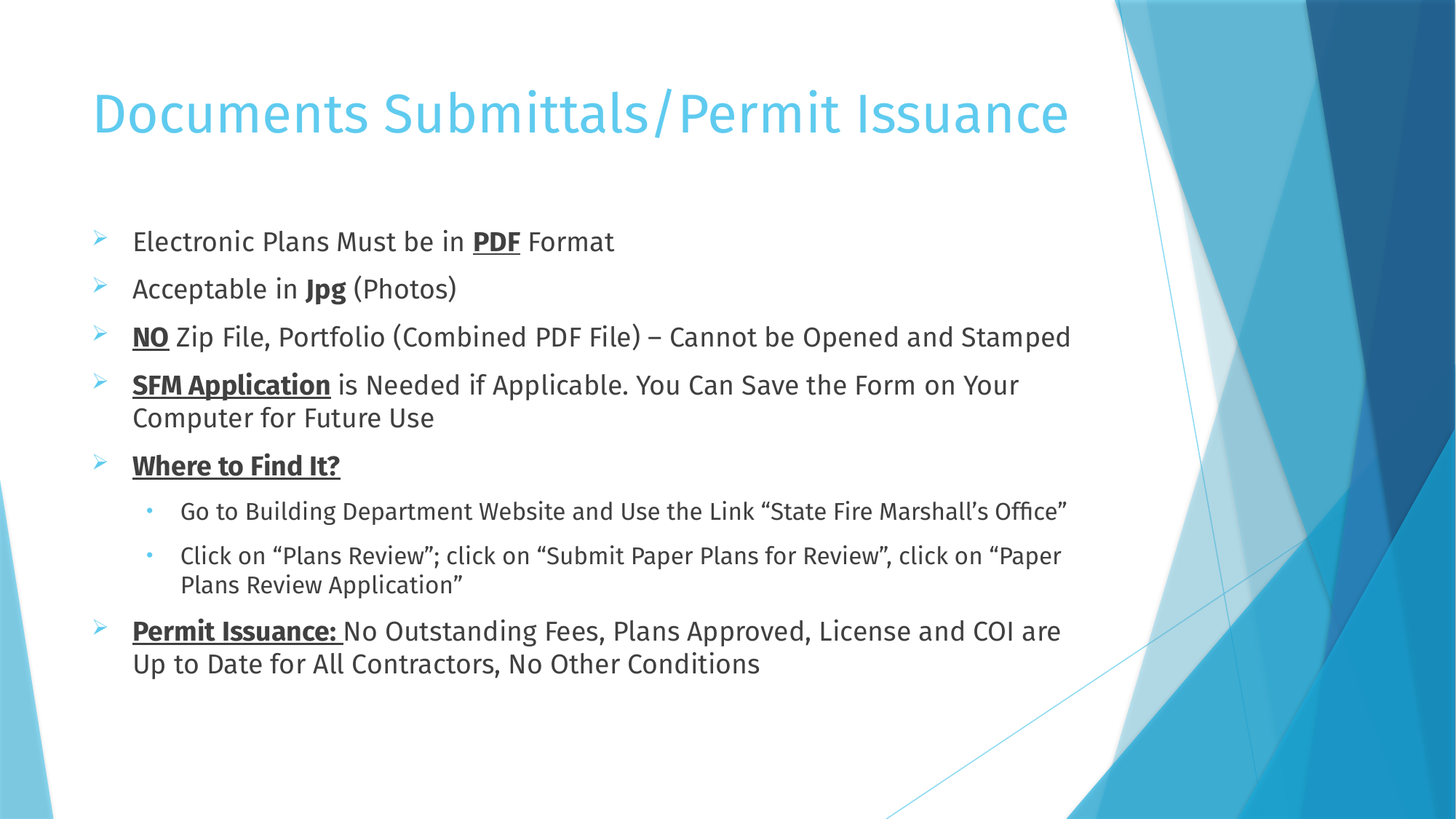

# Documents Submittals/Permit Issuance
Electronic Plans Must be in PDF Format
Acceptable in Jpg (Photos)
NO Zip File, Portfolio (Combined PDF File) – Cannot be Opened and Stamped
SFM Application is Needed if Applicable. You Can Save the Form on Your Computer for Future Use
Where to Find It?
Go to Building Department Website and Use the Link “State Fire Marshall’s Office”
Click on “Plans Review”; click on “Submit Paper Plans for Review”, click on “Paper Plans Review Application”
Permit Issuance: No Outstanding Fees, Plans Approved, License and COI are Up to Date for All Contractors, No Other Conditions